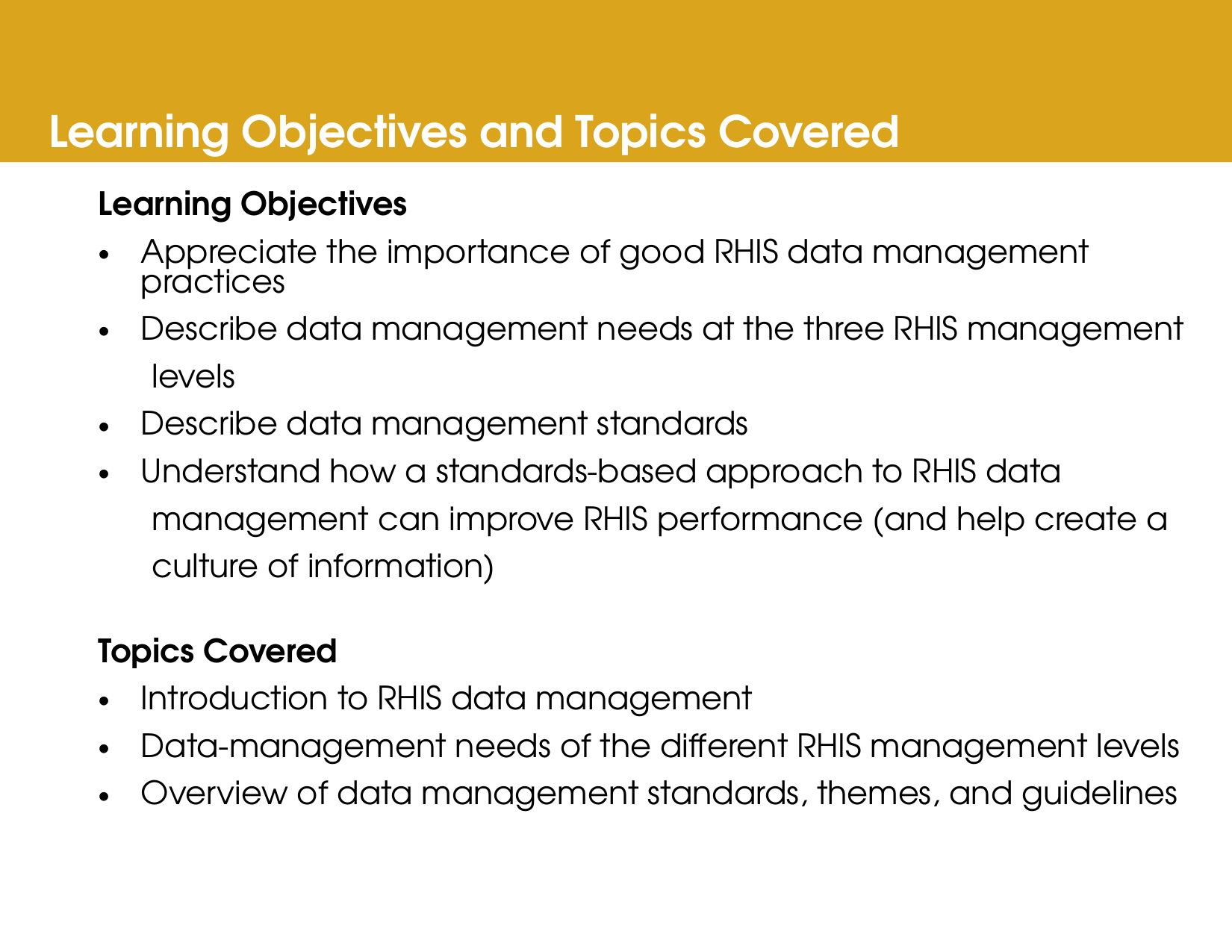

# Learning Objectives and Topics Covered
Learning Objectives
Appreciate the importance of good RHIS data management practices
Describe data management needs at the three RHIS management
      levels
Describe data management standards
Understand how a standards-based approach to RHIS data
      management can improve RHIS performance (and help create a
      culture of information)

Topics Covered
Introduction to RHIS data management
Data-management needs of the different RHIS management levels
Overview of data management standards, themes, and guidelines